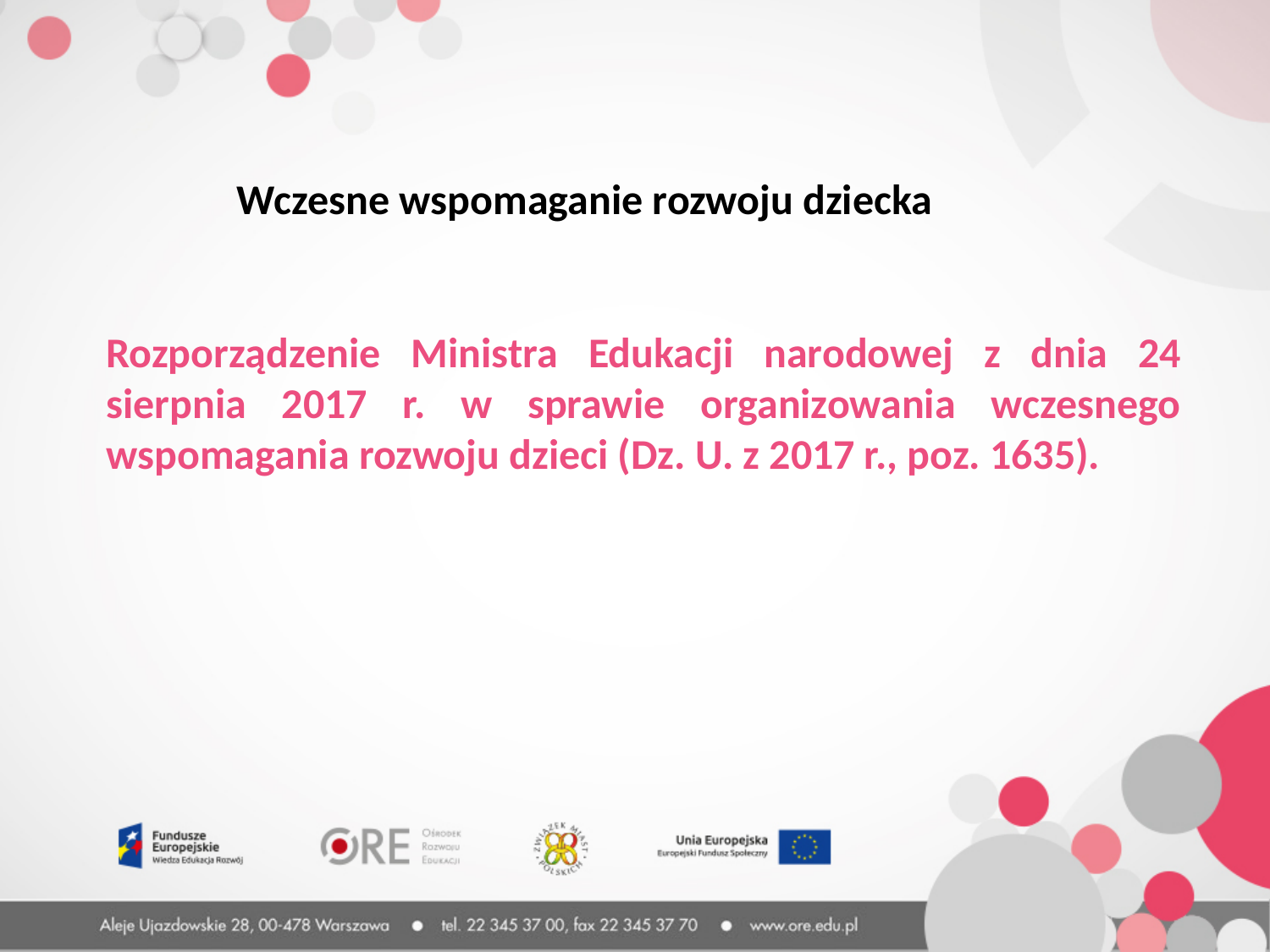

Wczesne wspomaganie rozwoju dziecka

Rozporządzenie Ministra Edukacji narodowej z dnia 24 sierpnia 2017 r. w sprawie organizowania wczesnego wspomagania rozwoju dzieci (Dz. U. z 2017 r., poz. 1635).